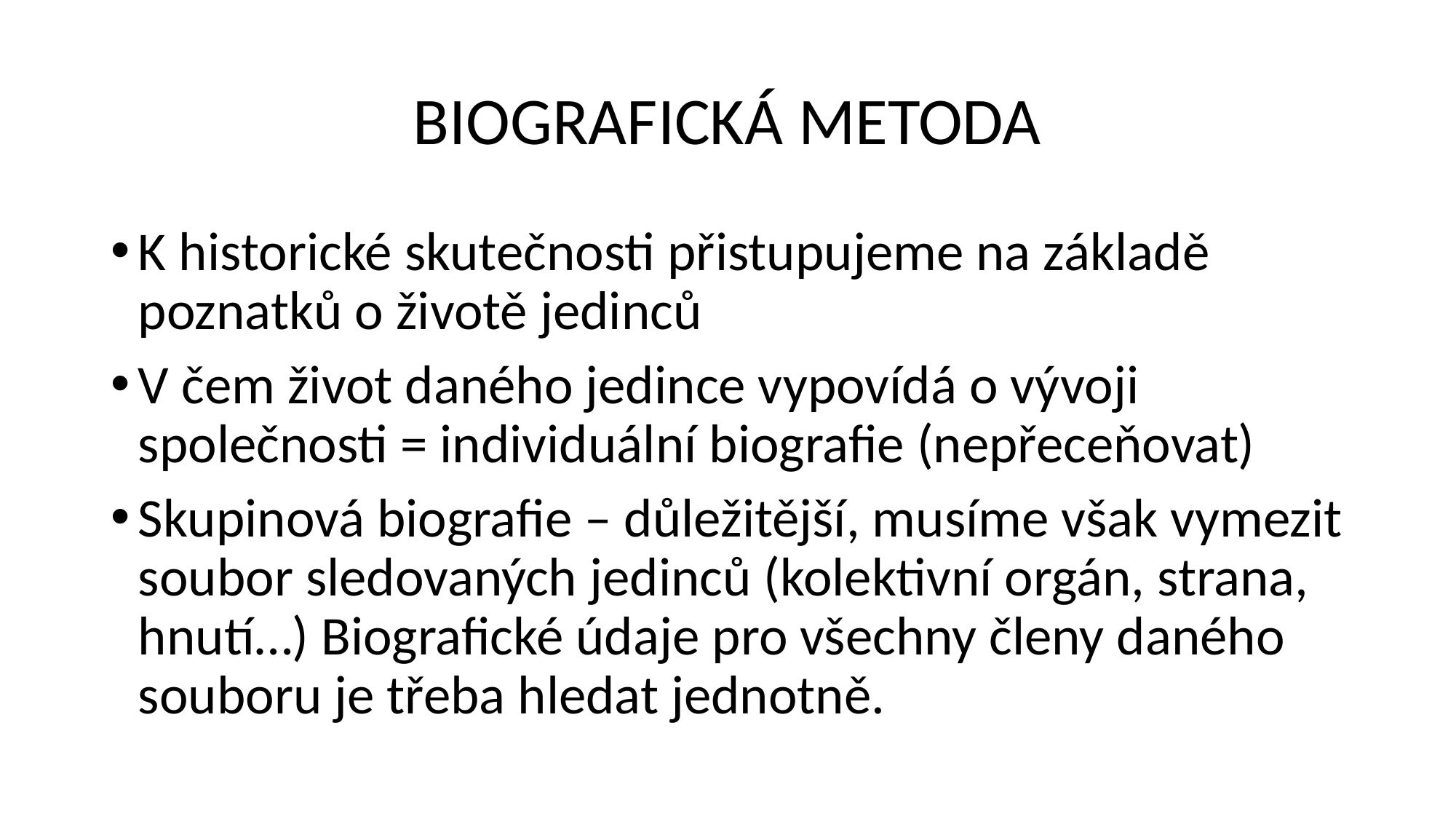

# BIOGRAFICKÁ METODA
K historické skutečnosti přistupujeme na základě poznatků o životě jedinců
V čem život daného jedince vypovídá o vývoji společnosti = individuální biografie (nepřeceňovat)
Skupinová biografie – důležitější, musíme však vymezit soubor sledovaných jedinců (kolektivní orgán, strana, hnutí…) Biografické údaje pro všechny členy daného souboru je třeba hledat jednotně.